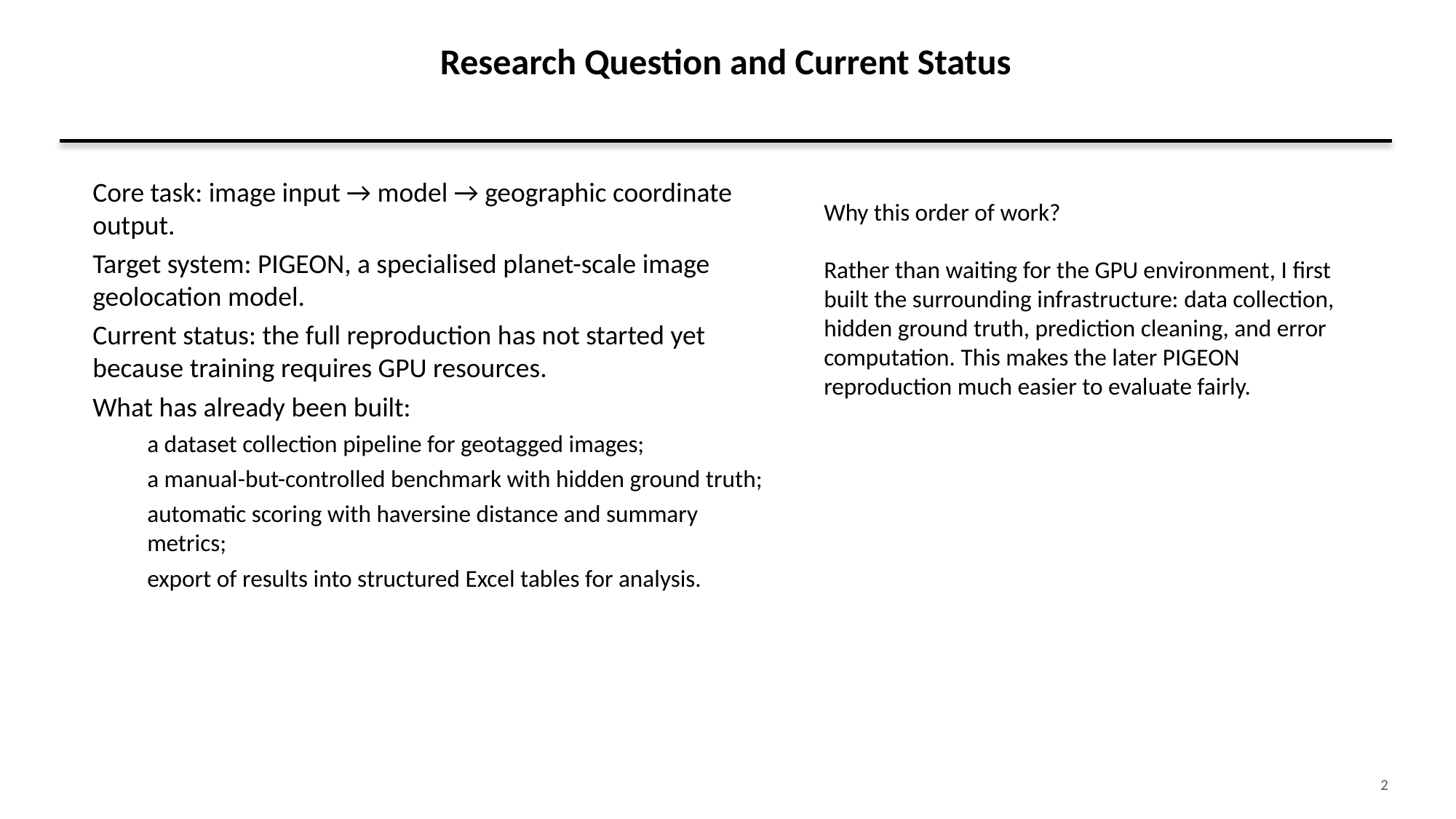

Research Question and Current Status

Core task: image input → model → geographic coordinate output.
Target system: PIGEON, a specialised planet-scale image geolocation model.
Current status: the full reproduction has not started yet because training requires GPU resources.
What has already been built:
a dataset collection pipeline for geotagged images;
a manual-but-controlled benchmark with hidden ground truth;
automatic scoring with haversine distance and summary metrics;
export of results into structured Excel tables for analysis.
Why this order of work?
Rather than waiting for the GPU environment, I first built the surrounding infrastructure: data collection, hidden ground truth, prediction cleaning, and error computation. This makes the later PIGEON reproduction much easier to evaluate fairly.
2